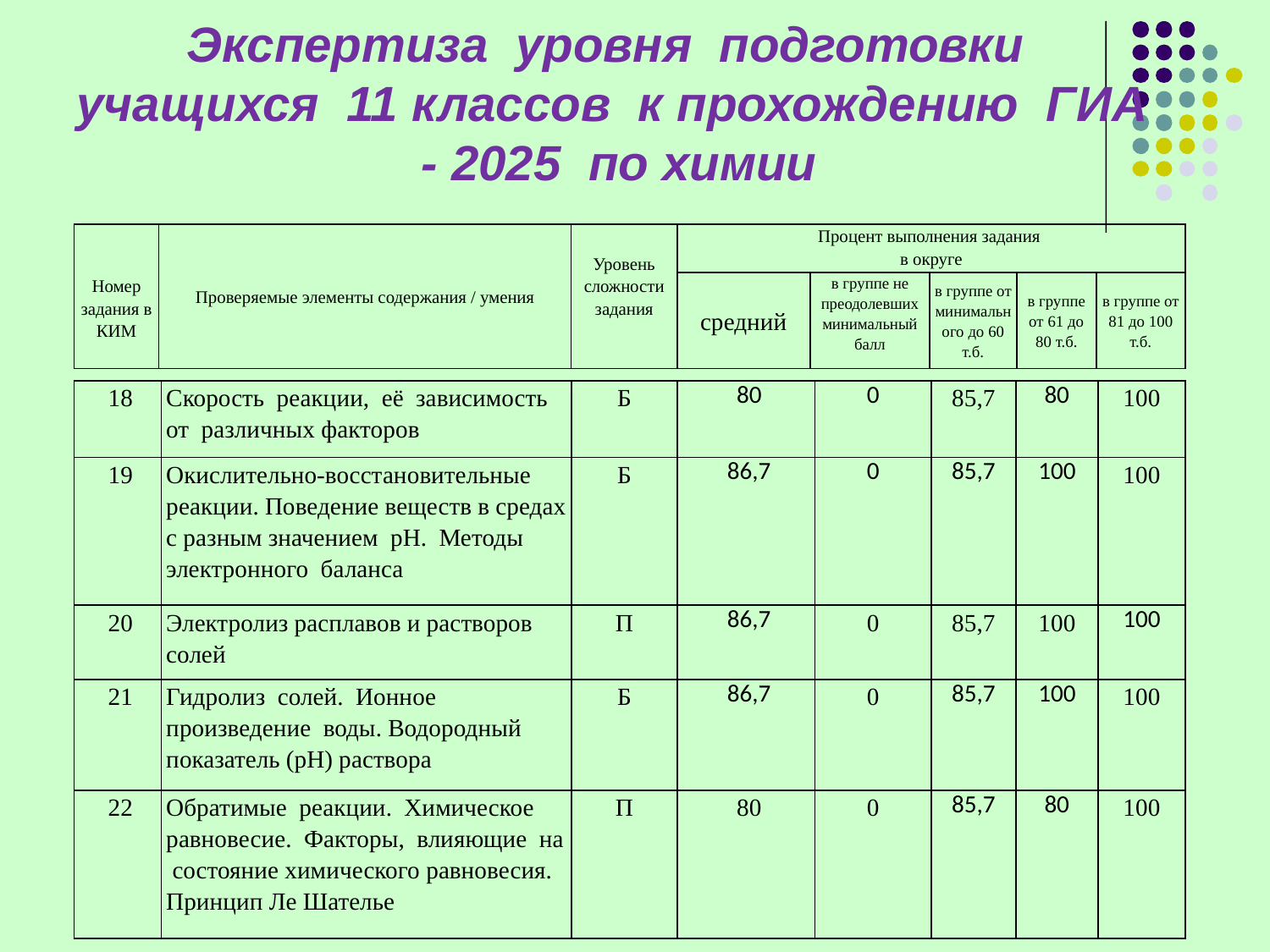

# Экспертиза  уровня  подготовки   учащихся  11 классов  к прохождению  ГИА  - 2025  по химии
| Номер задания в КИМ | Проверяемые элементы содержания / умения | Уровень сложности задания | Процент выполнения задания в округе |  |  |  |  |
| --- | --- | --- | --- | --- | --- | --- | --- |
|  |  |  | средний | в группе не преодолевших минимальный балл | в группе от минимального до 60 т.б. | в группе от 61 до 80 т.б. | в группе от 81 до 100 т.б. |
| 18 | Скорость реакции, её зависимость от различных факторов | Б | 80 | 0 | 85,7 | 80 | 100 |
| --- | --- | --- | --- | --- | --- | --- | --- |
| 19 | Окислительно-восстановительные реакции. Поведение веществ в средах с разным значением pH. Методы электронного баланса | Б | 86,7 | 0 | 85,7 | 100 | 100 |
| 20 | Электролиз расплавов и растворов солей | П | 86,7 | 0 | 85,7 | 100 | 100 |
| 21 | Гидролиз солей. Ионное произведение воды. Водородный показатель (pH) раствора | Б | 86,7 | 0 | 85,7 | 100 | 100 |
| 22 | Обратимые реакции. Химическое равновесие. Факторы, влияющие на состояние химического равновесия. Принцип Ле Шателье | П | 80 | 0 | 85,7 | 80 | 100 |